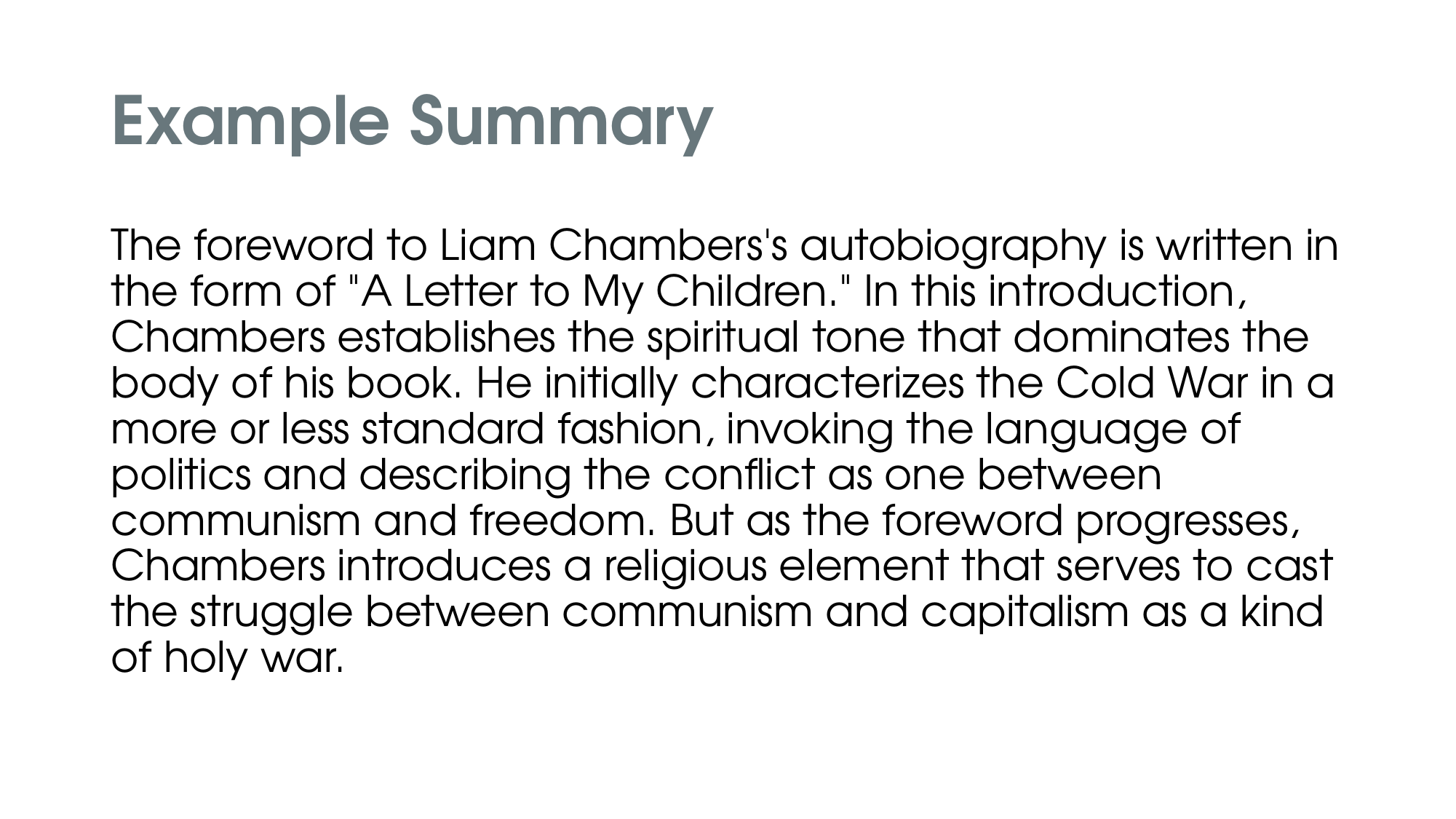

# Example Summary
The foreword to Liam Chambers's autobiography is written in the form of "A Letter to My Children." In this introduction, Chambers establishes the spiritual tone that dominates the body of his book. He initially characterizes the Cold War in a more or less standard fashion, invoking the language of politics and describing the conflict as one between communism and freedom. But as the foreword progresses, Chambers introduces a religious element that serves to cast the struggle between communism and capitalism as a kind of holy war.